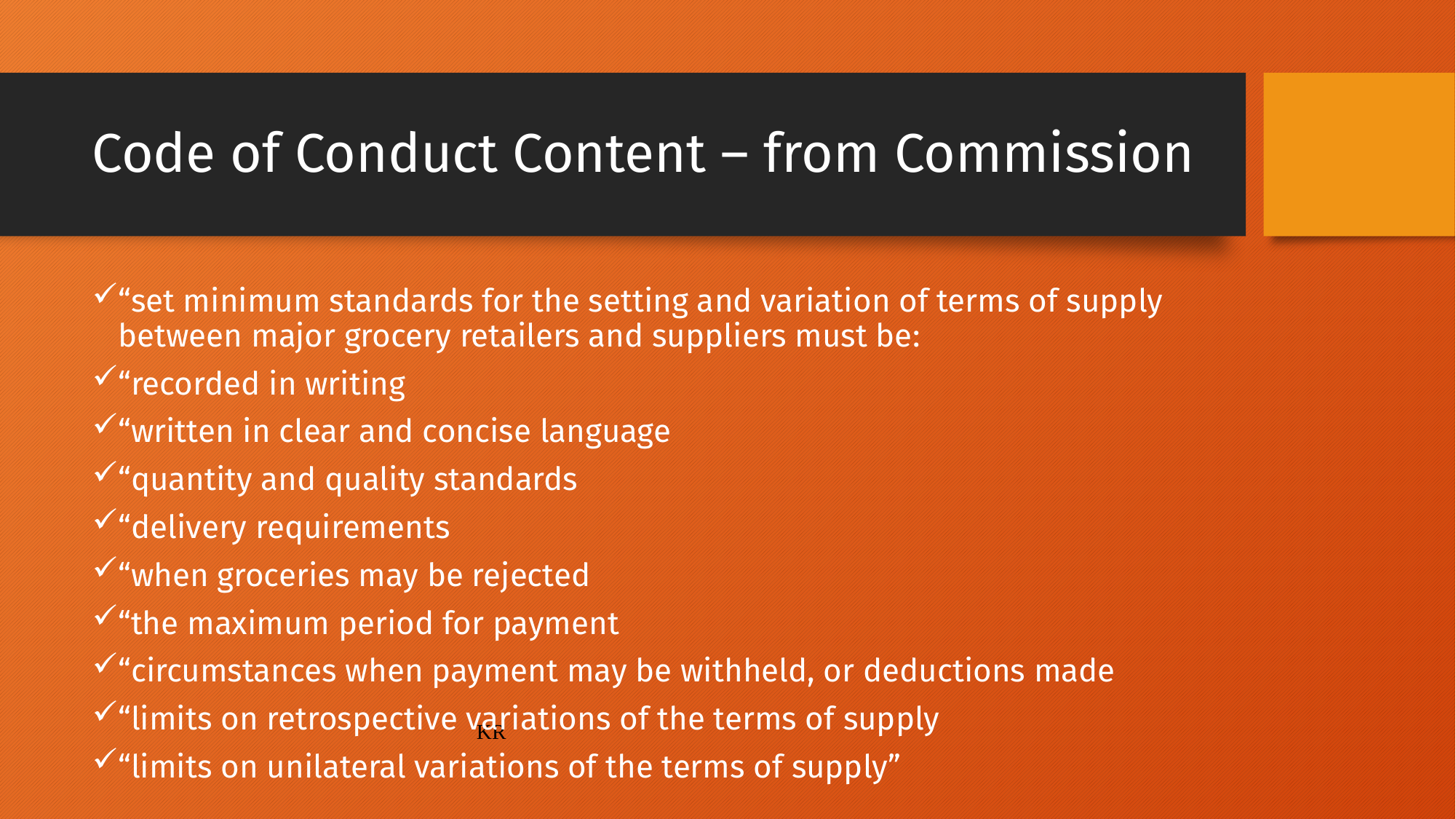

# Code of Conduct Content – from Commission
“set minimum standards for the setting and variation of terms of supply between major grocery retailers and suppliers must be:
“recorded in writing
“written in clear and concise language
“quantity and quality standards
“delivery requirements
“when groceries may be rejected
“the maximum period for payment
“circumstances when payment may be withheld, or deductions made
“limits on retrospective variations of the terms of supply
“limits on unilateral variations of the terms of supply”
KR